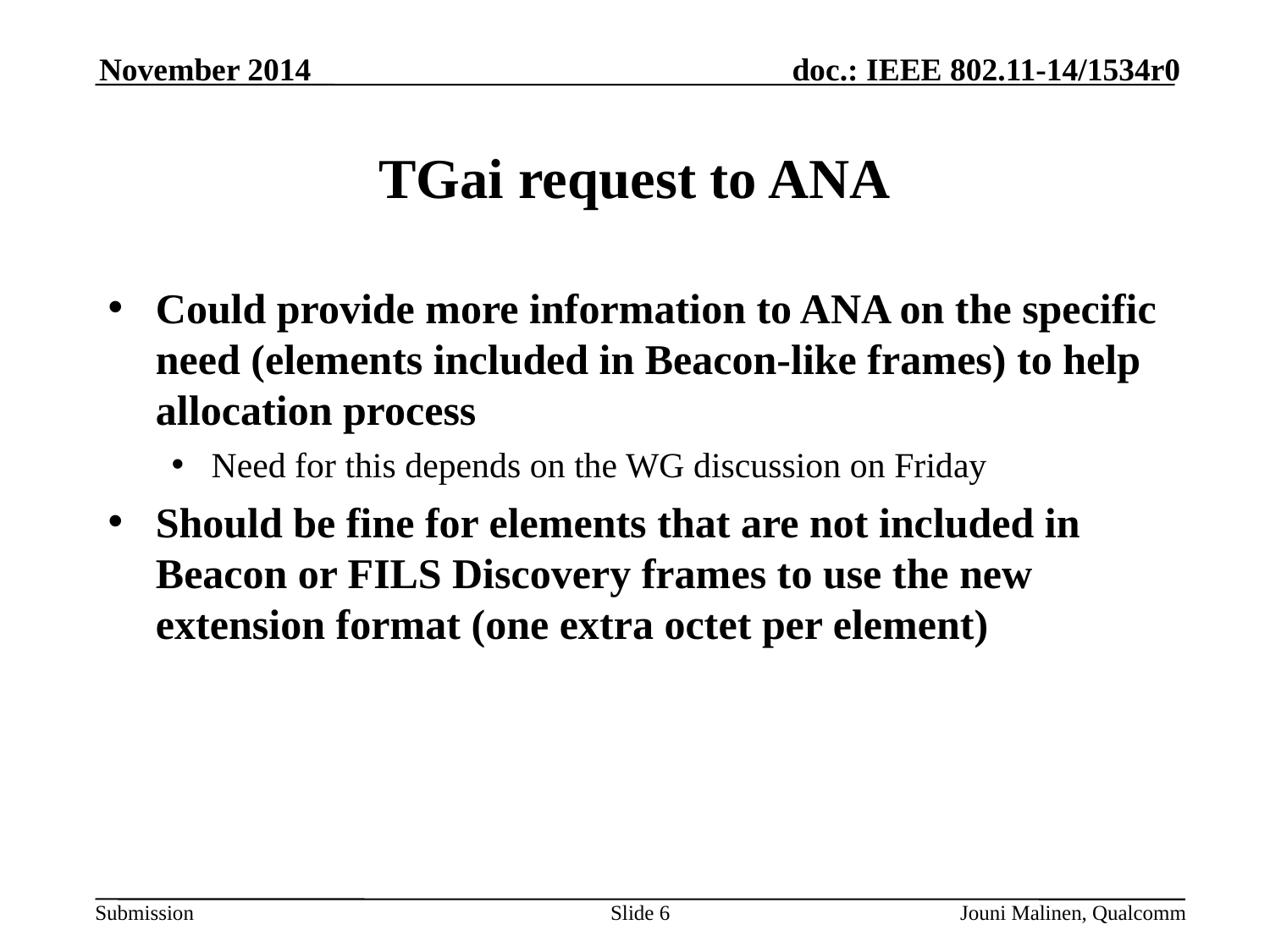

November 2014
# TGai request to ANA
Could provide more information to ANA on the specific need (elements included in Beacon-like frames) to help allocation process
Need for this depends on the WG discussion on Friday
Should be fine for elements that are not included in Beacon or FILS Discovery frames to use the new extension format (one extra octet per element)
Slide 6
Jouni Malinen, Qualcomm